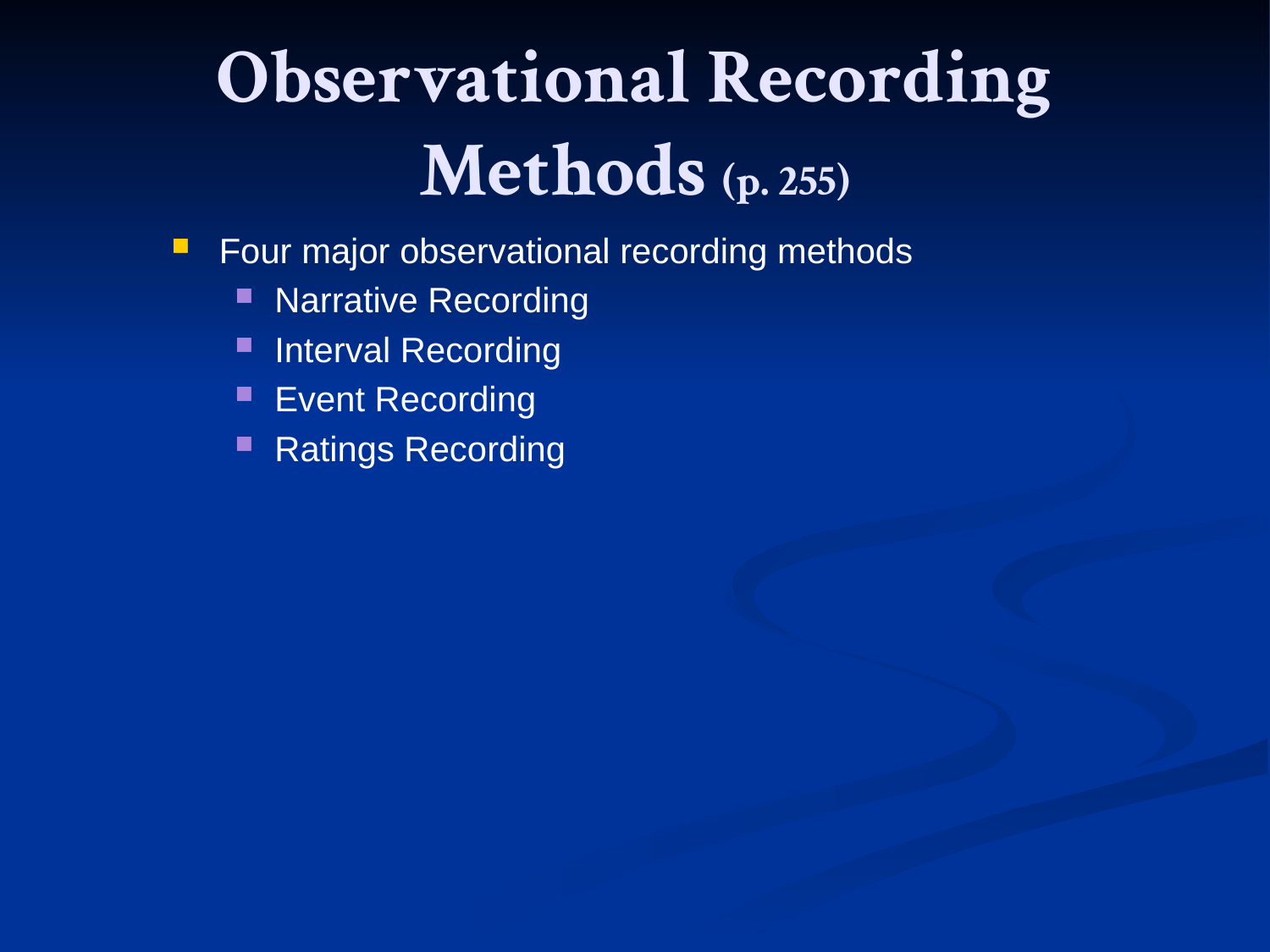

# Observational Recording Methods (p. 255)
Four major observational recording methods
Narrative Recording
Interval Recording
Event Recording
Ratings Recording